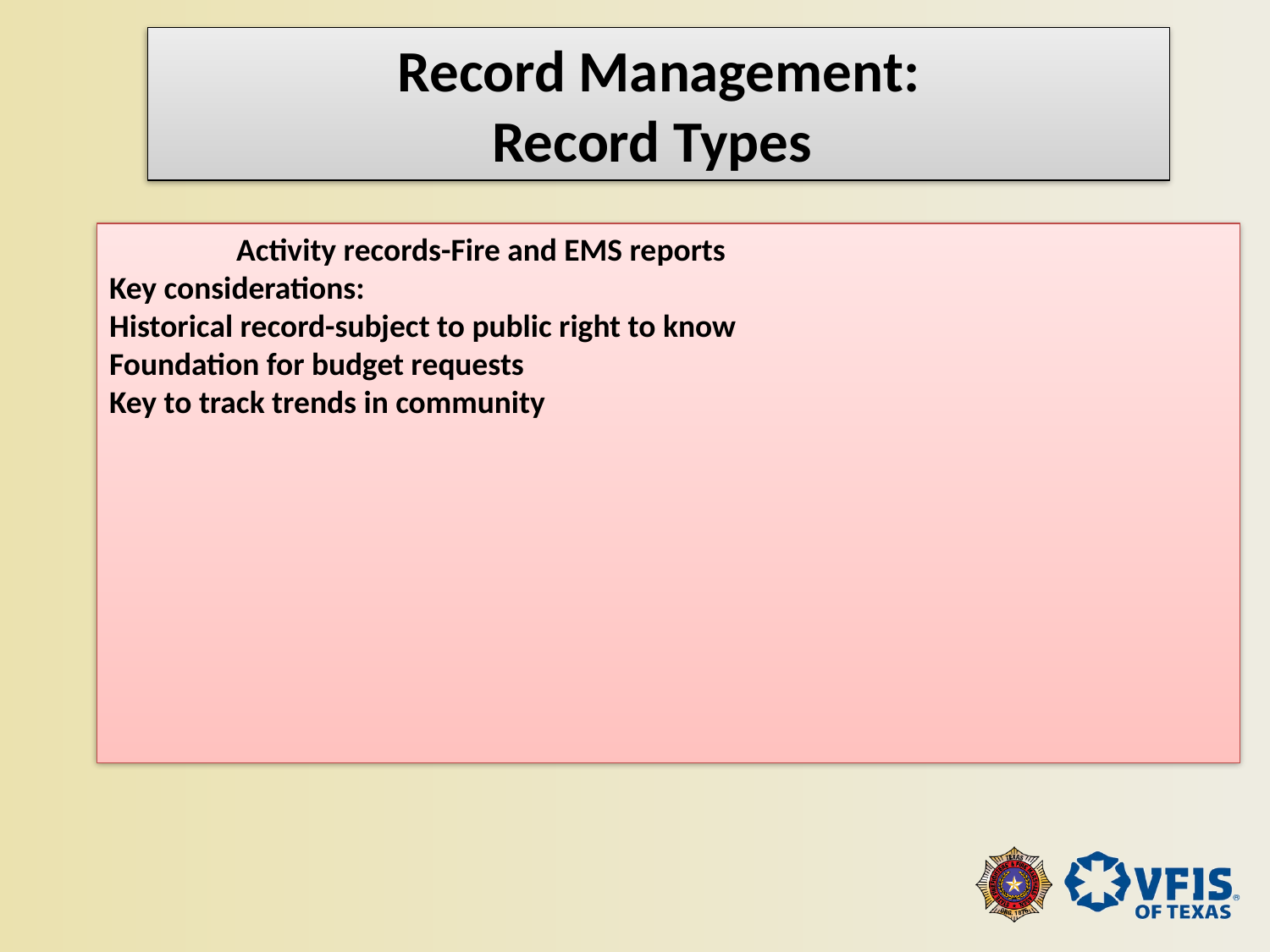

Record Management:
Record Types
	Activity records-Fire and EMS reports
Key considerations:
Historical record-subject to public right to know
Foundation for budget requests
Key to track trends in community